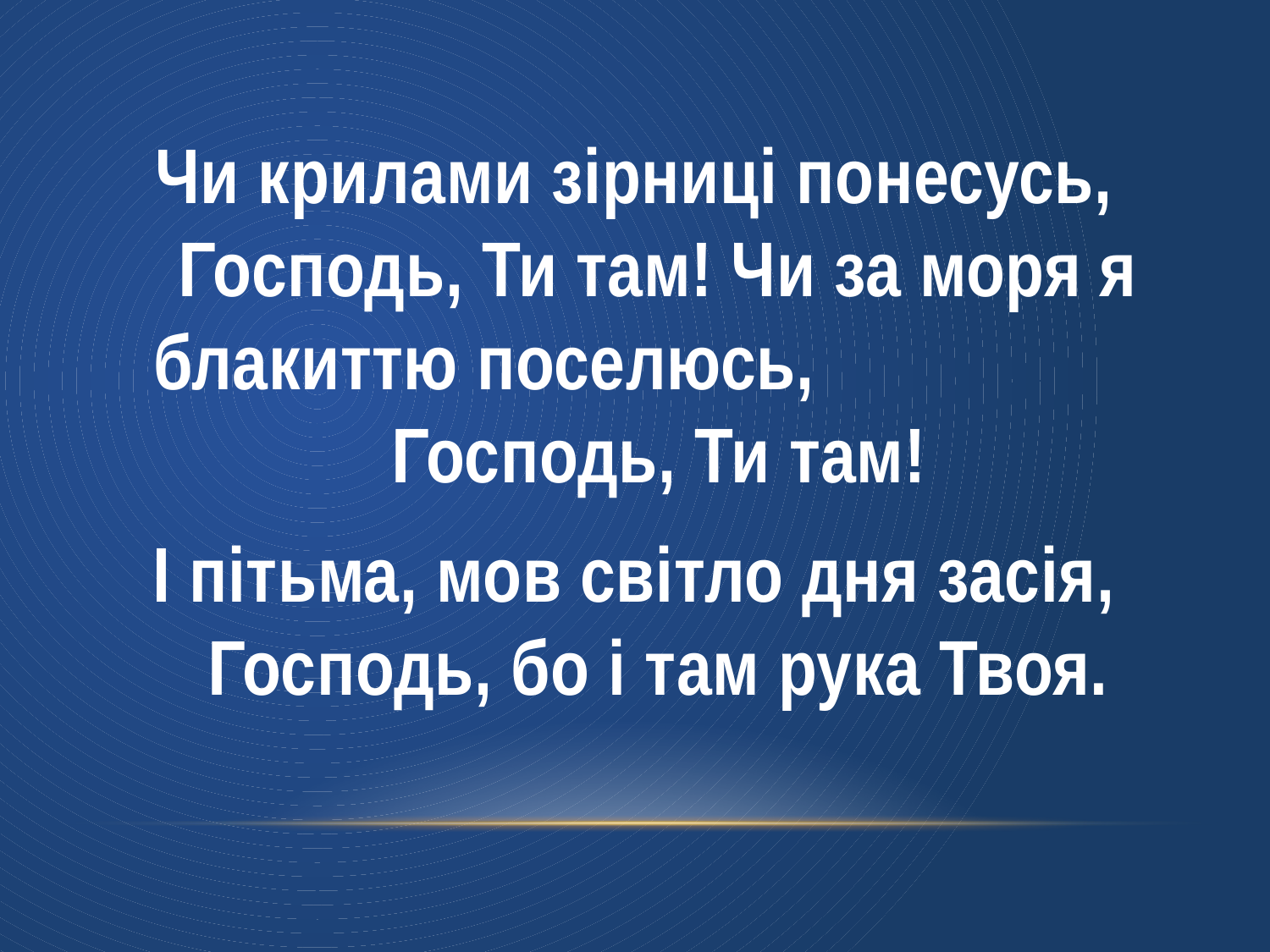

Чи крилами зірниці понесусь, Господь, Ти там! Чи за моря я блакиттю поселюсь,                    Господь, Ти там!
І пітьма, мов світло дня засія, Господь, бо і там рука Твоя.